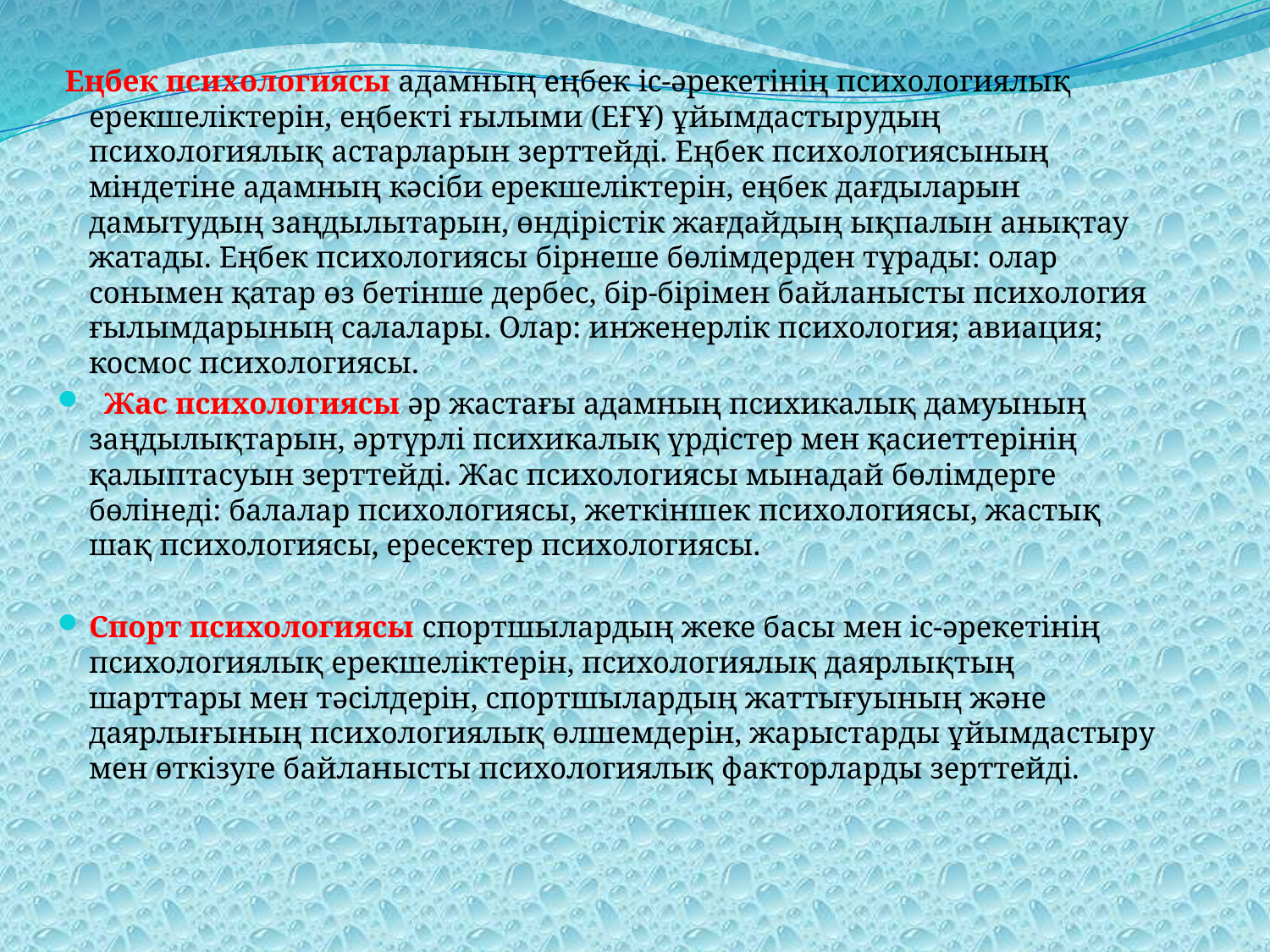

Еңбек психологиясы адамның еңбек іс-әрекетінің психологиялық ерекшеліктерін, еңбекті ғылыми (ЕҒҰ) ұйымдастырудың психологиялық астарларын зерттейді. Еңбек психологиясының міндетіне адамның кәсіби ерекшеліктерін, еңбек дағдыларын дамытудың заңдылытарын, өндірістік жағдайдың ықпалын анықтау жатады. Еңбек психологиясы бірнеше бөлімдерден тұрады: олар сонымен қатар өз бетінше дербес, бір-бірімен байланысты психология ғылымдарының салалары. Олар: инженерлік психология; авиация; космос психологиясы.
  Жас психологиясы әр жастағы адамның психикалық дамуының заңдылықтарын, әртүрлі психикалық үрдістер мен қасиеттерінің қалыптасуын зерттейді. Жас психологиясы мынадай бөлімдерге бөлінеді: балалар психологиясы, жеткіншек психологиясы, жастық шақ психологиясы, ересектер психологиясы.

Спорт психологиясы спортшылардың жеке басы мен іс-әрекетінің психологиялық ерекшеліктерін, психологиялық даярлықтың шарттары мен тәсілдерін, спортшылардың жаттығуының және даярлығының психологиялық өлшемдерін, жарыстарды ұйымдастыру мен өткізуге байланысты психологиялық факторларды зерттейді.